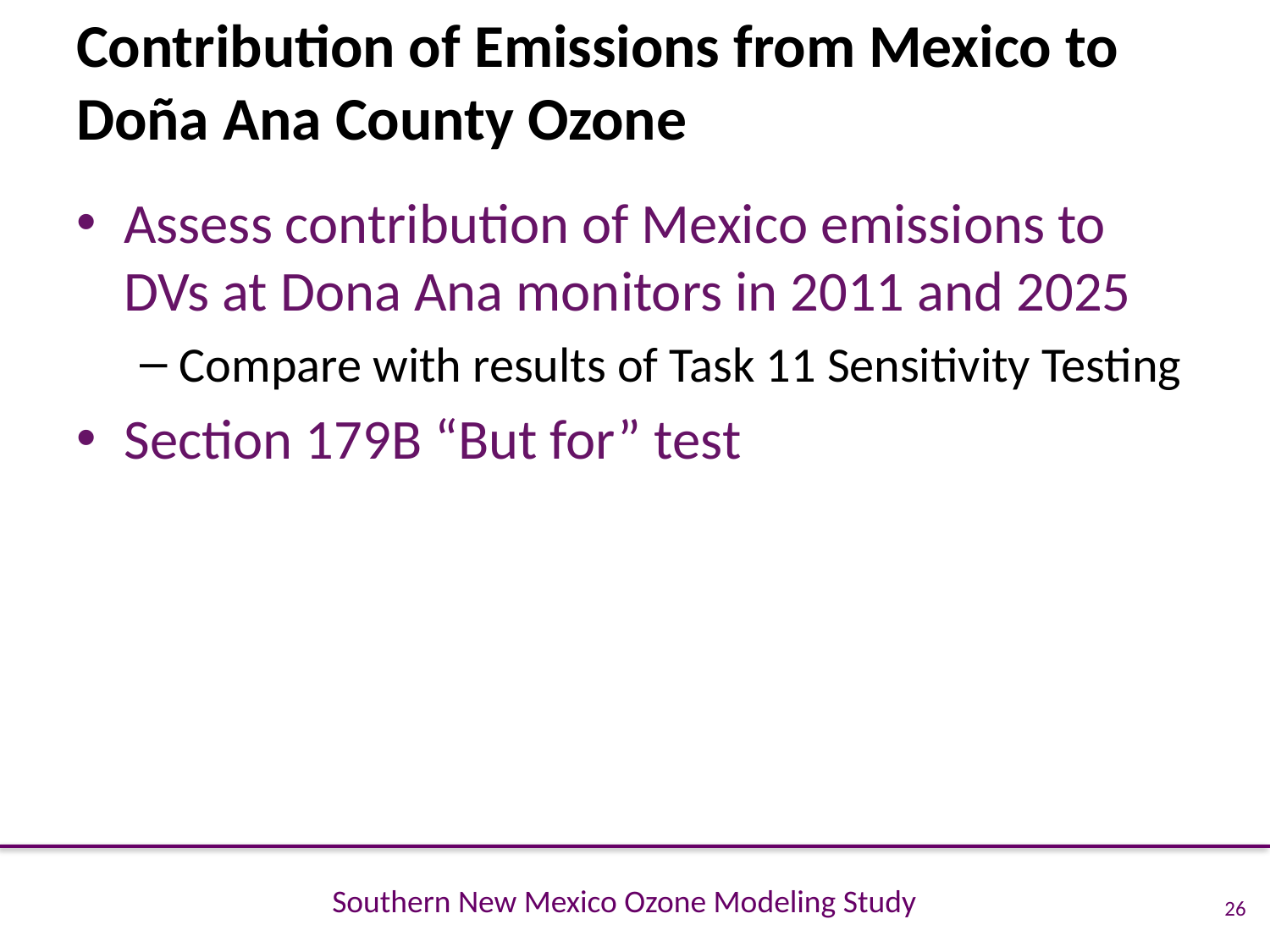

# Contribution of Emissions from Mexico to Doña Ana County Ozone
Assess contribution of Mexico emissions to DVs at Dona Ana monitors in 2011 and 2025
Compare with results of Task 11 Sensitivity Testing
Section 179B “But for” test